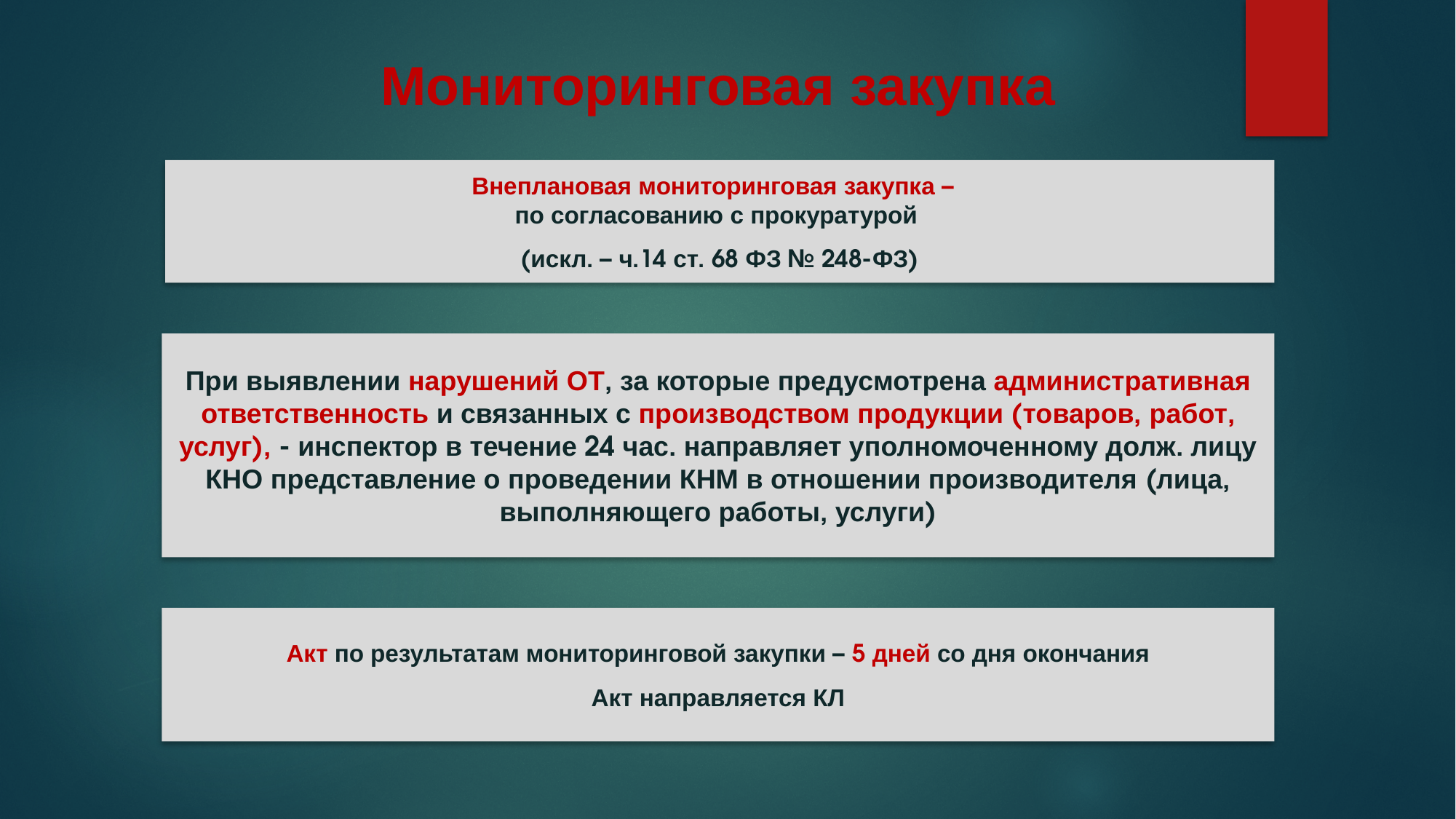

# Мониторинговая закупка
Внеплановая мониторинговая закупка –
по согласованию с прокуратурой
(искл. – ч.14 ст. 68 ФЗ № 248-ФЗ)
При выявлении нарушений ОТ, за которые предусмотрена административная ответственность и связанных с производством продукции (товаров, работ, услуг), - инспектор в течение 24 час. направляет уполномоченному долж. лицу КНО представление о проведении КНМ в отношении производителя (лица, выполняющего работы, услуги)
Акт по результатам мониторинговой закупки – 5 дней со дня окончания
Акт направляется КЛ